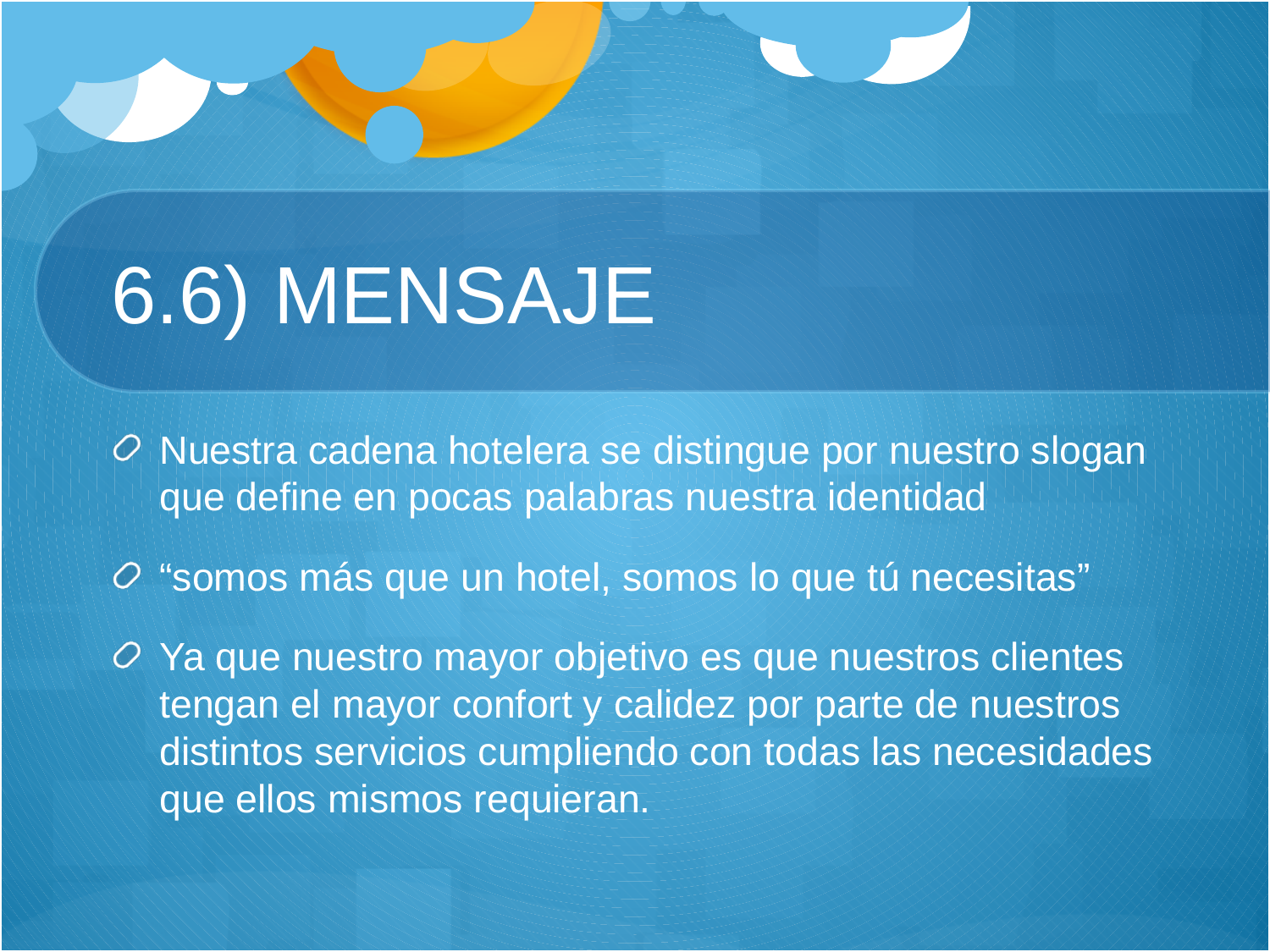

# 6.6) MENSAJE
Nuestra cadena hotelera se distingue por nuestro slogan que define en pocas palabras nuestra identidad
“somos más que un hotel, somos lo que tú necesitas”
Ya que nuestro mayor objetivo es que nuestros clientes tengan el mayor confort y calidez por parte de nuestros distintos servicios cumpliendo con todas las necesidades que ellos mismos requieran.